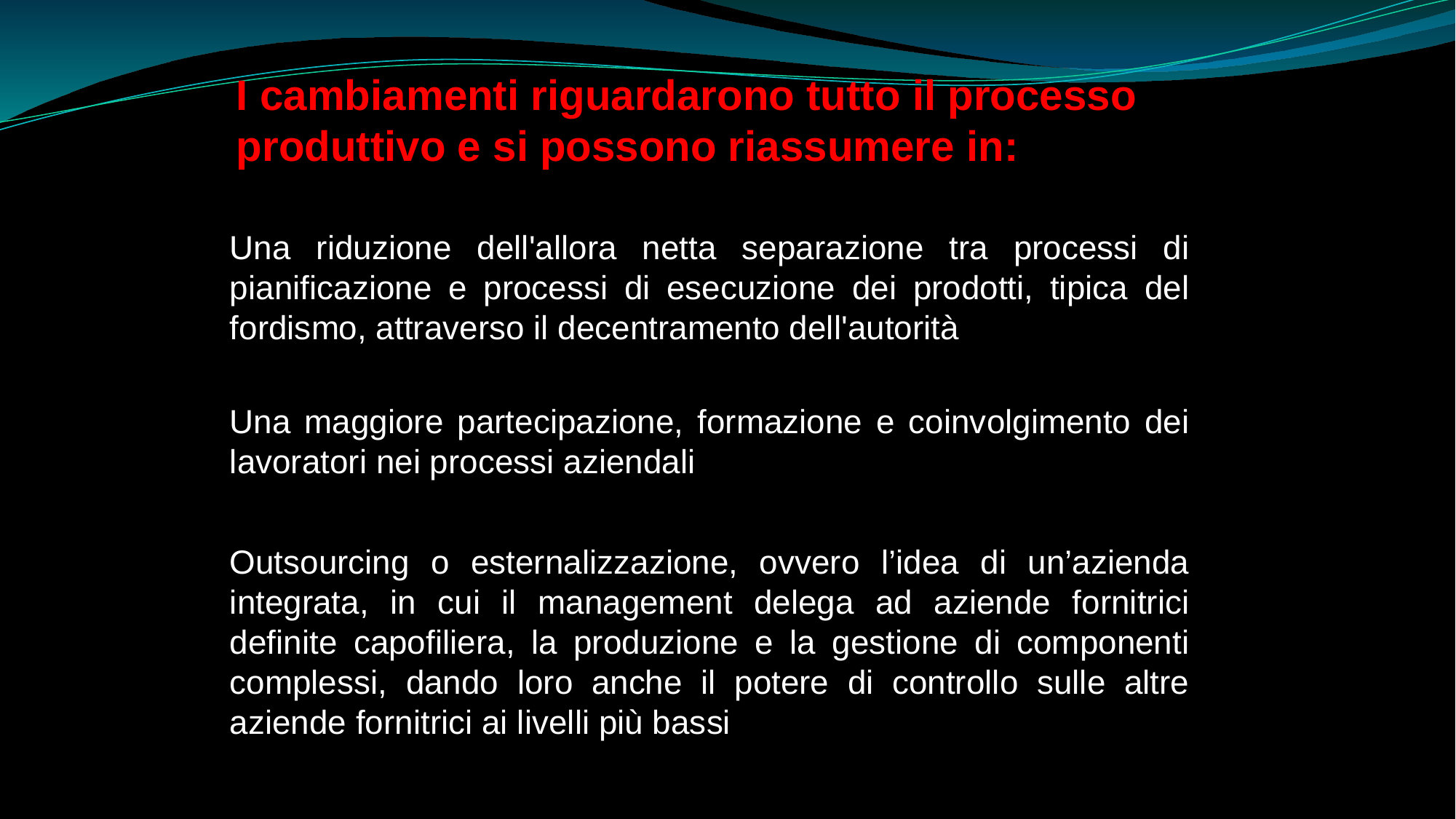

I cambiamenti riguardarono tutto il processo produttivo e si possono riassumere in:
Una riduzione dell'allora netta separazione tra processi di pianificazione e processi di esecuzione dei prodotti, tipica del fordismo, attraverso il decentramento dell'autorità

Una maggiore partecipazione, formazione e coinvolgimento dei lavoratori nei processi aziendali

Outsourcing o esternalizzazione, ovvero l’idea di un’azienda integrata, in cui il management delega ad aziende fornitrici definite capofiliera, la produzione e la gestione di componenti complessi, dando loro anche il potere di controllo sulle altre aziende fornitrici ai livelli più bassi